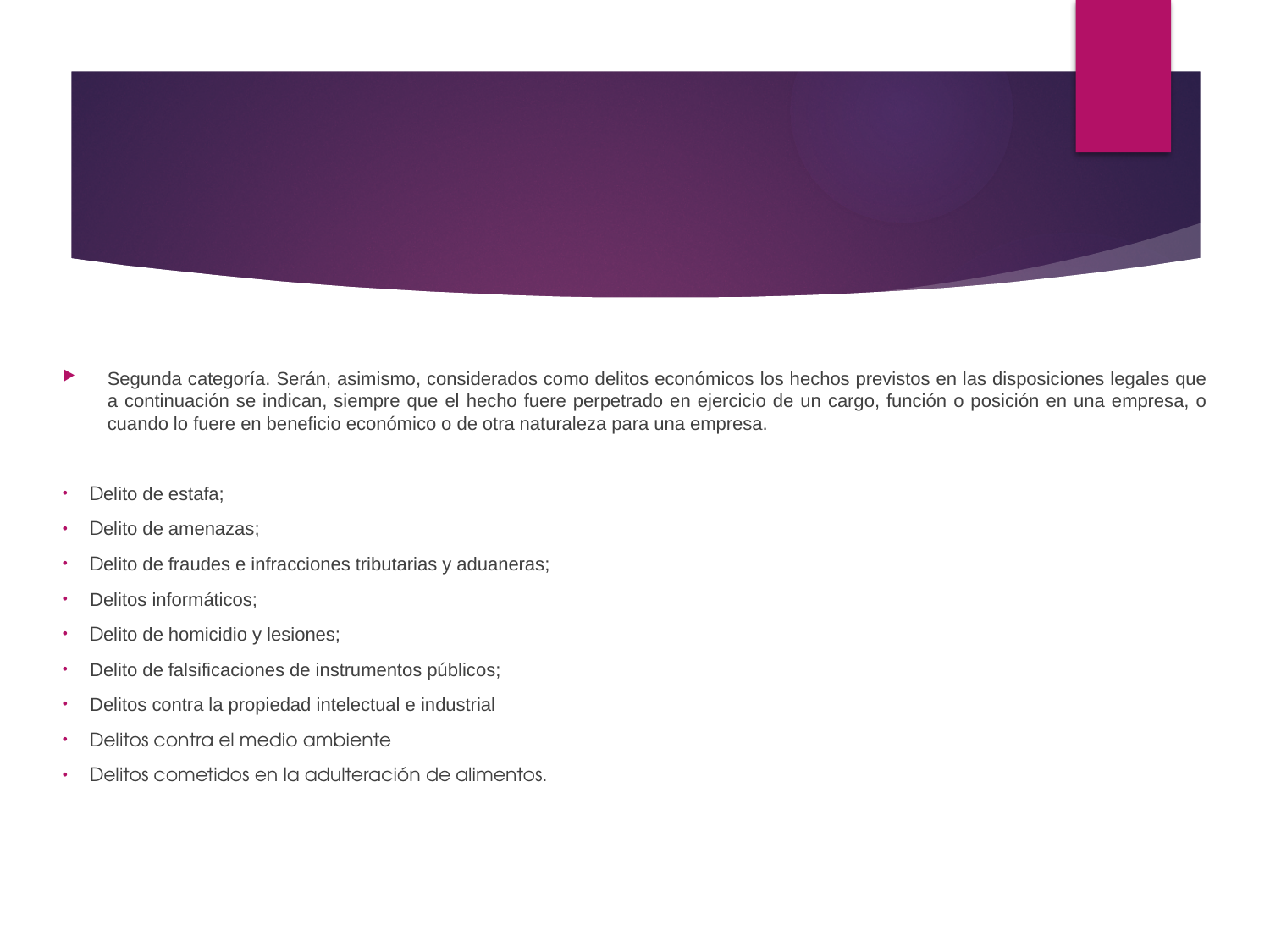

Segunda categoría. Serán, asimismo, considerados como delitos económicos los hechos previstos en las disposiciones legales que a continuación se indican, siempre que el hecho fuere perpetrado en ejercicio de un cargo, función o posición en una empresa, o cuando lo fuere en beneficio económico o de otra naturaleza para una empresa.

Delito de estafa;
Delito de amenazas;
Delito de fraudes e infracciones tributarias y aduaneras;
Delitos informáticos;
Delito de homicidio y lesiones;
Delito de falsificaciones de instrumentos públicos;
Delitos contra la propiedad intelectual e industrial
Delitos contra el medio ambiente
Delitos cometidos en la adulteración de alimentos.